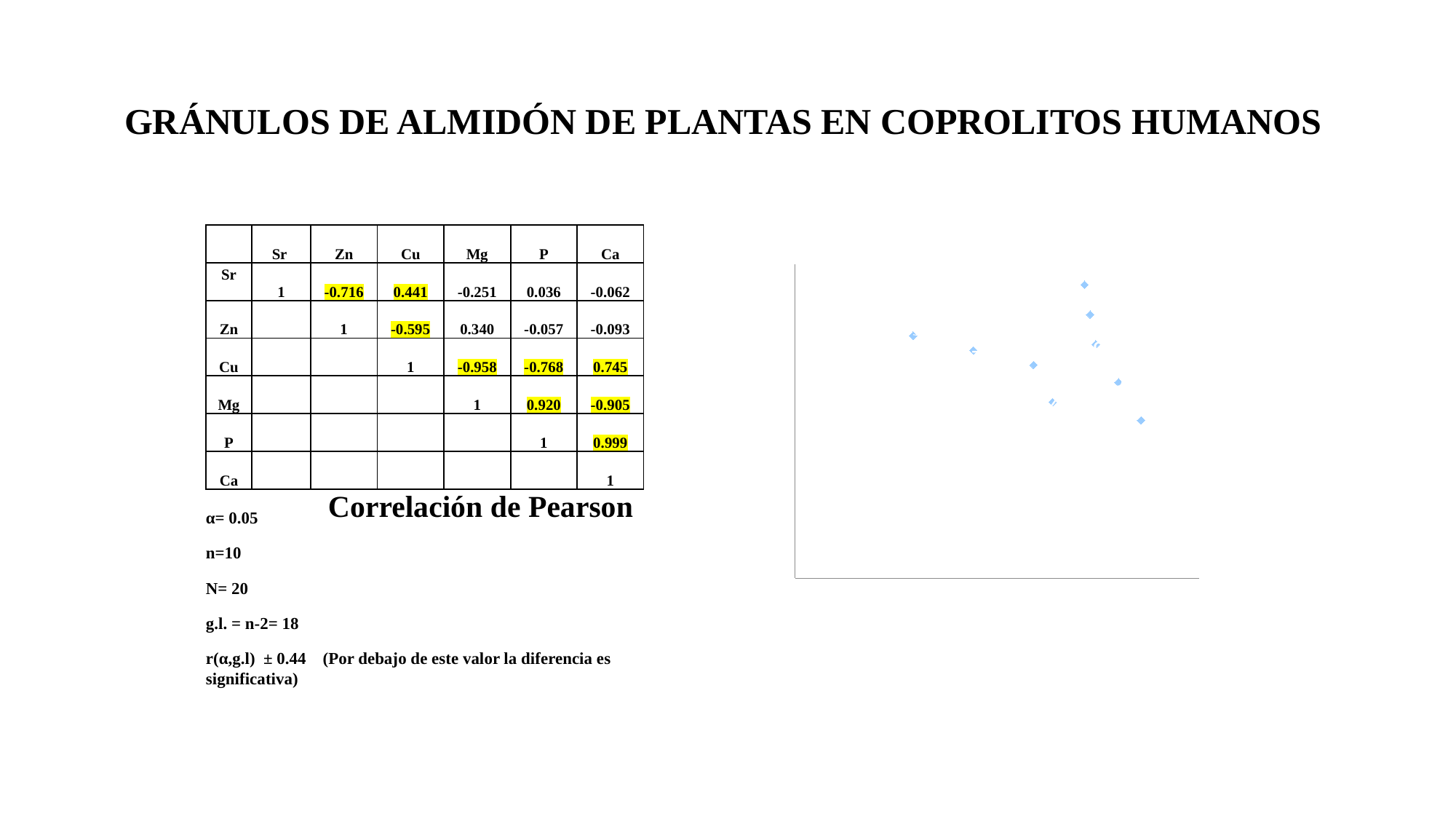

# GRÁNULOS DE ALMIDÓN DE PLANTAS EN COPROLITOS HUMANOS
|  | Sr | Zn | Cu | Mg | P | Ca |
| --- | --- | --- | --- | --- | --- | --- |
| Sr | 1 | -0.716 | 0.441 | -0.251 | 0.036 | -0.062 |
| Zn |  | 1 | -0.595 | 0.340 | -0.057 | -0.093 |
| Cu |  |  | 1 | -0.958 | -0.768 | 0.745 |
| Mg |  |  |  | 1 | 0.920 | -0.905 |
| P |  |  |  |  | 1 | 0.999 |
| Ca |  |  |  |  |  | 1 |

### Chart

| Category |  |
|---|---|
Correlación de Pearson
α= 0.05
n=10
N= 20
g.l. = n-2= 18
r(α,g.l)  ± 0.44    (Por debajo de este valor la diferencia es significativa)